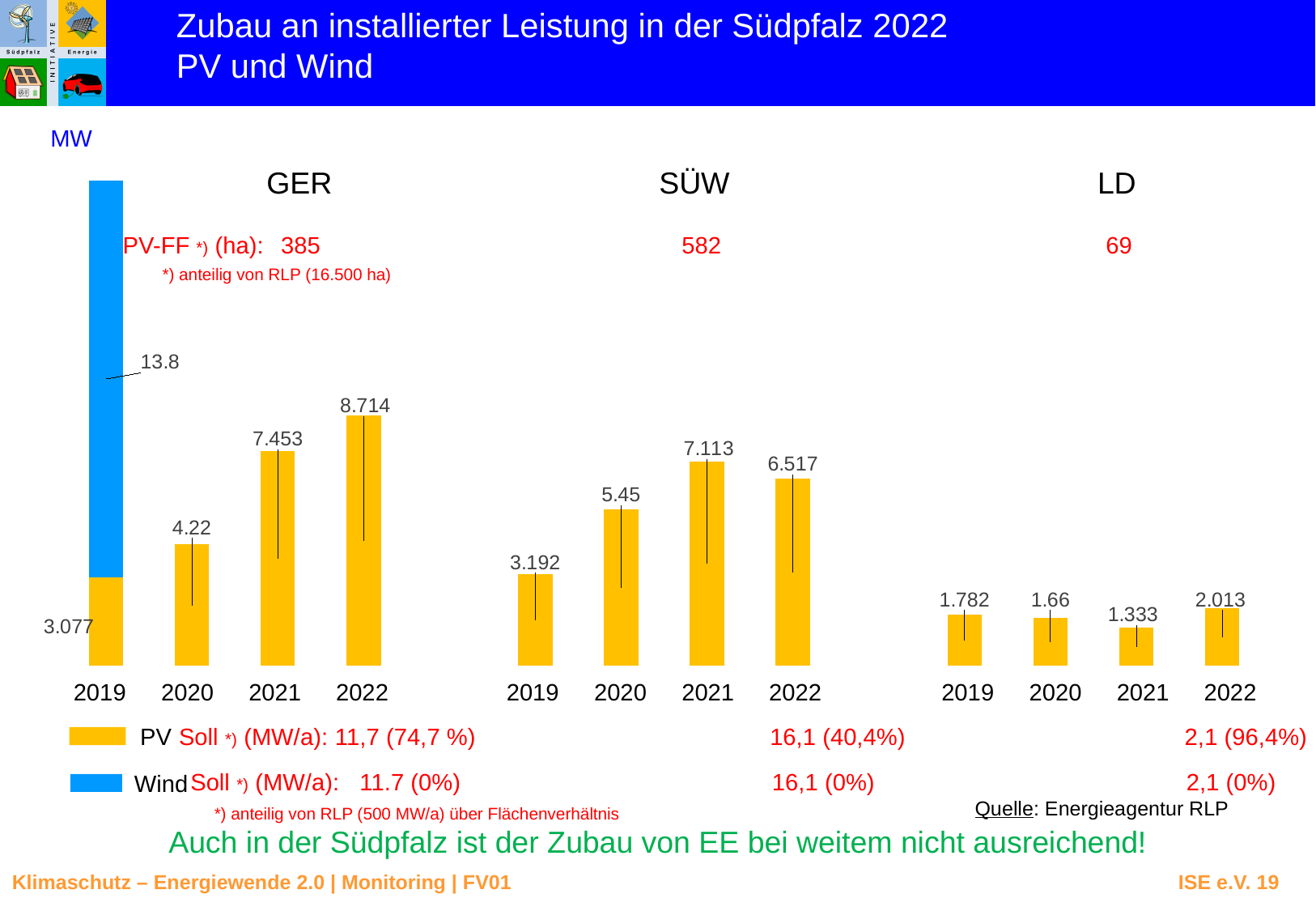

Zubau an installierter Leistung in der Südpfalz 2022
PV und Wind
MW

### Chart

| Category |  |  |  |  |  |  |  |  |
|---|---|---|---|---|---|---|---|---|
GER
SÜW
LD
PV-FF *) (ha):
385

582
69
*) anteilig von RLP (16.500 ha)
2019
2020
2021
2022
2019
2020
2021
2022
2019
2020
2021
2022
PV

Soll *) (MW/a):
11,7 (74,7 %)

16,1 (40,4%)
2,1 (96,4%)
Soll *) (MW/a):
11.7 (0%)
16,1 (0%)
2,1 (0%)
*) anteilig von RLP (500 MW/a) über Flächenverhältnis
Wind

Quelle: Energieagentur RLP
Auch in der Südpfalz ist der Zubau von EE bei weitem nicht ausreichend!